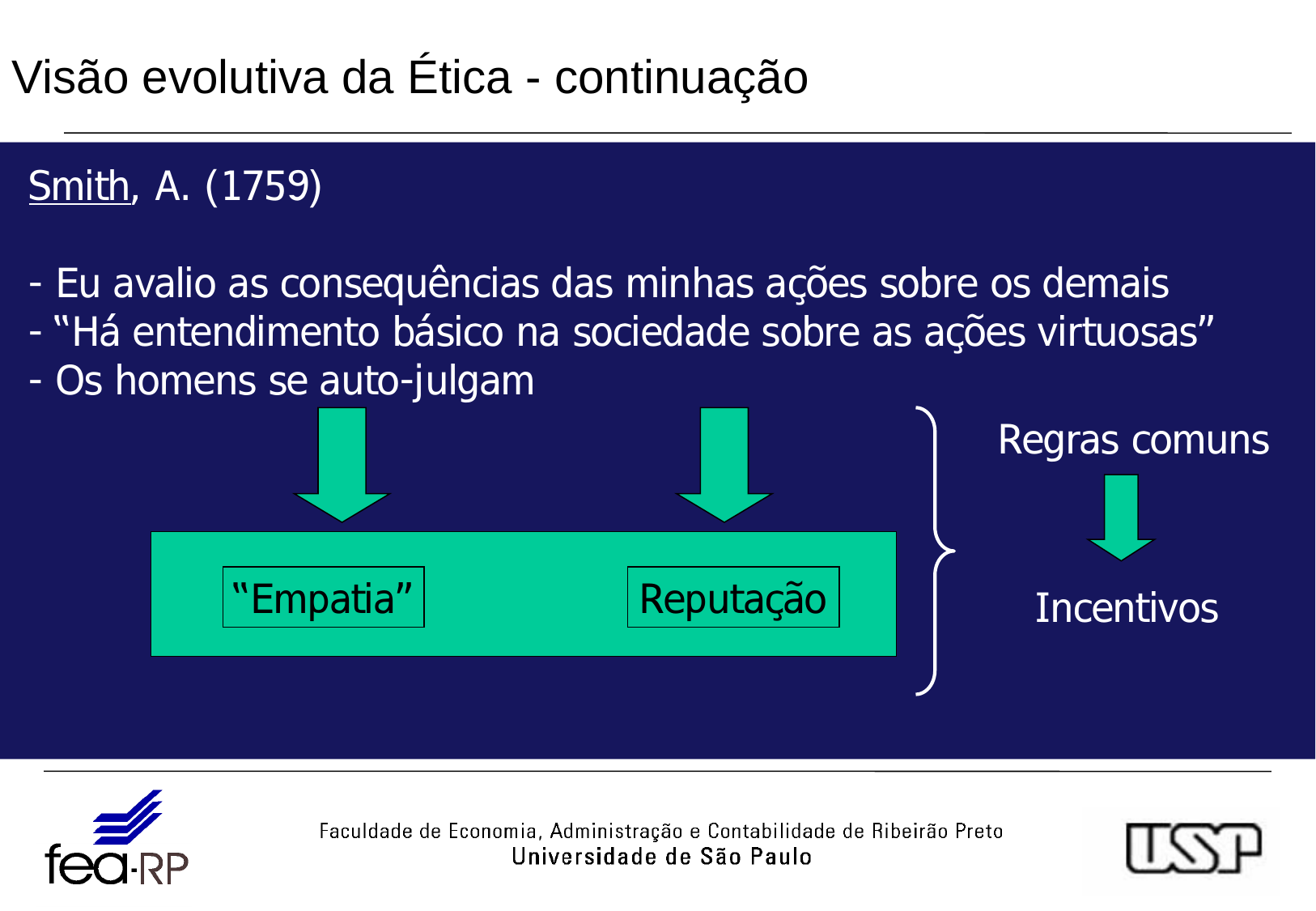

# Visão evolutiva da Ética - continuação
Smith, A. (1759)

- Eu avalio as consequências das minhas ações sobre os demais
- “Há entendimento básico na sociedade sobre as ações virtuosas”
- Os homens se auto-julgam

Regras comuns

“Empatia”
Reputação
Incentivos